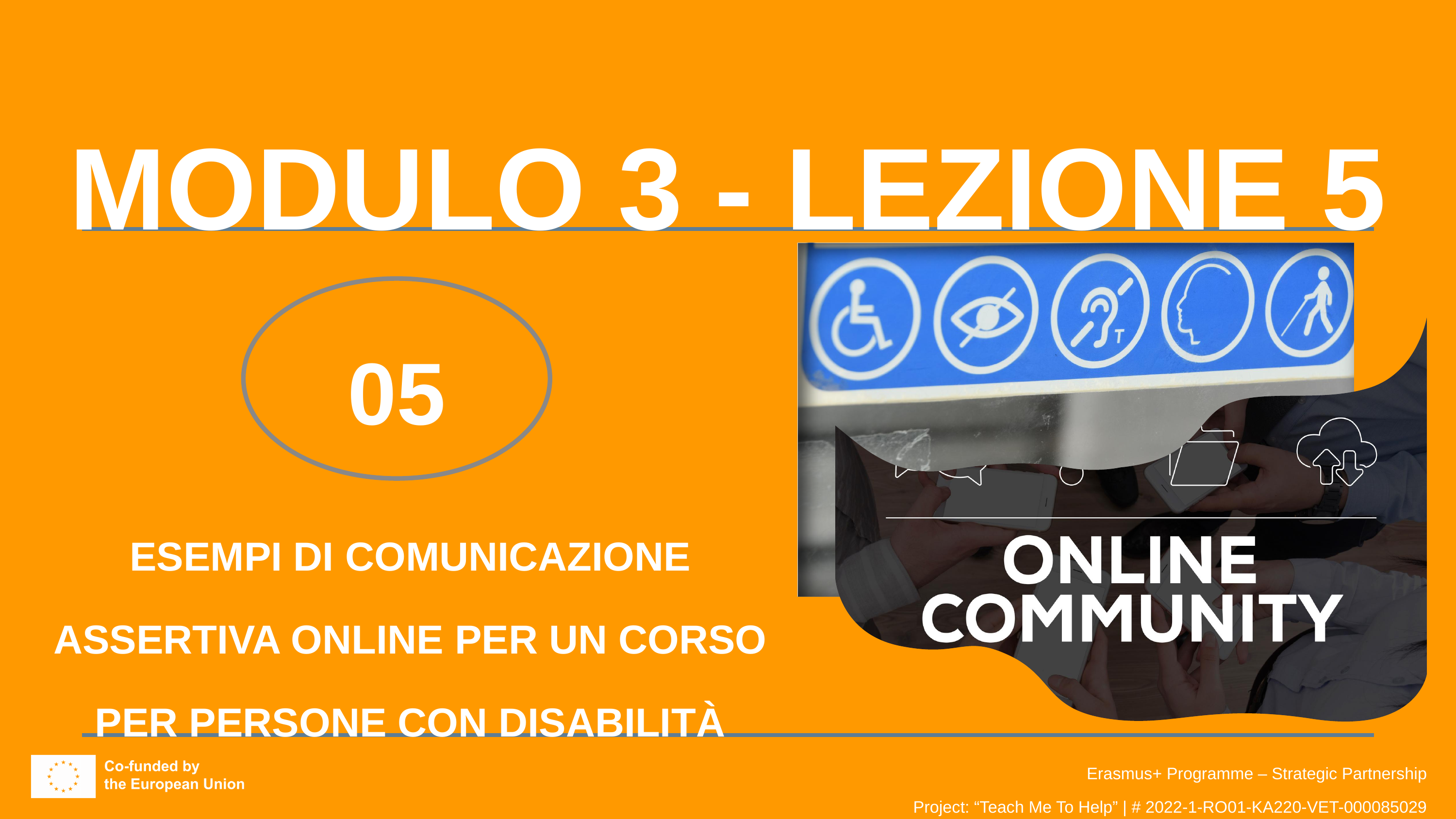

MODULO 3 - LEZIONE 5

05
ESEMPI DI COMUNICAZIONE ASSERTIVA ONLINE PER UN CORSO PER PERSONE CON DISABILITÀ

Erasmus+ Programme – Strategic Partnership
Project: “Teach Me To Help” | # 2022-1-RO01-KA220-VET-000085029